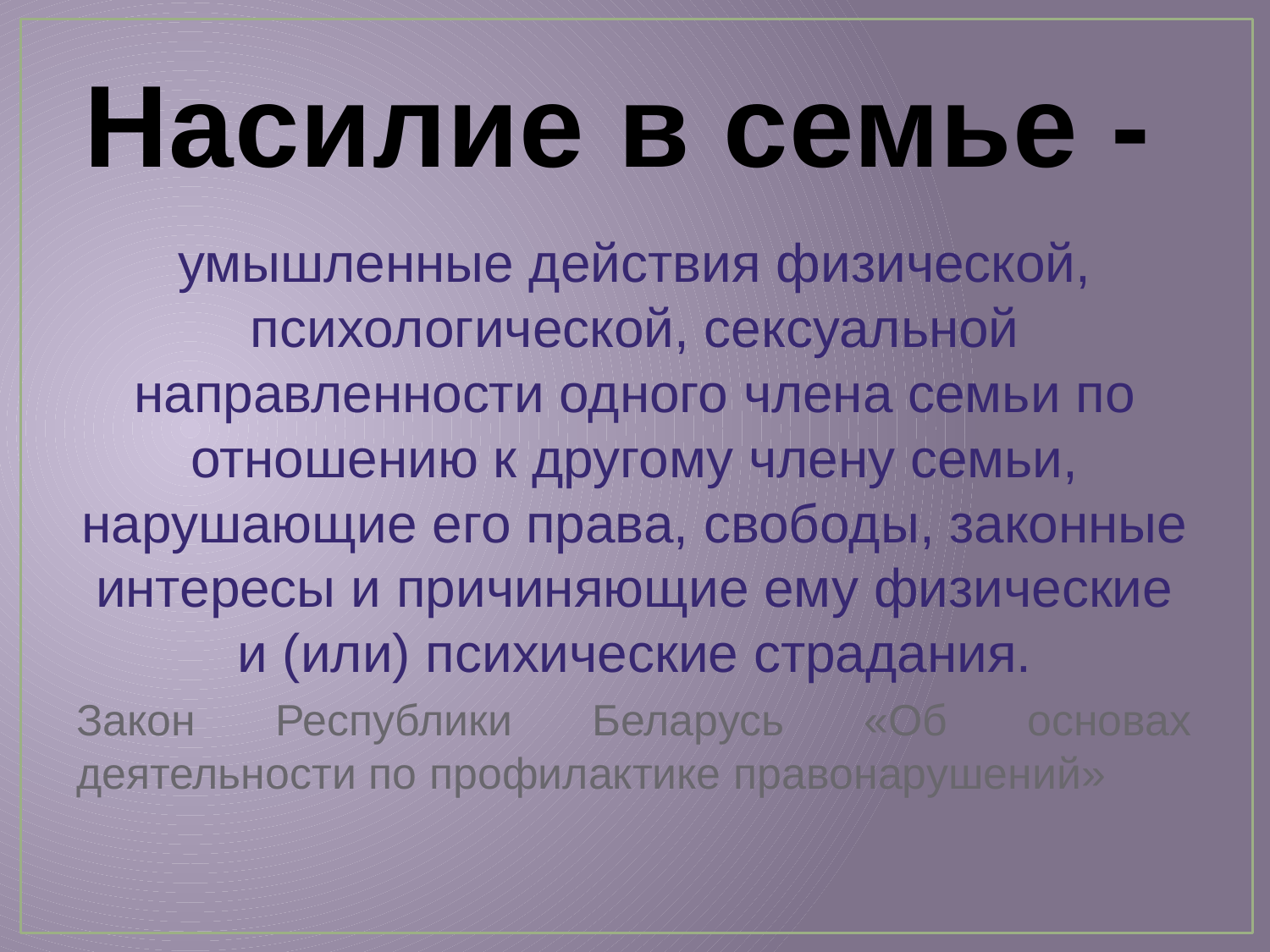

# Насилие в семье -
умышленные действия физической, психологической, сексуальной направленности одного члена семьи по отношению к другому члену семьи, нарушающие его права, свободы, законные интересы и причиняющие ему физические и (или) психические страдания.
Закон Республики Беларусь «Об основах деятельности по профилактике правонарушений»